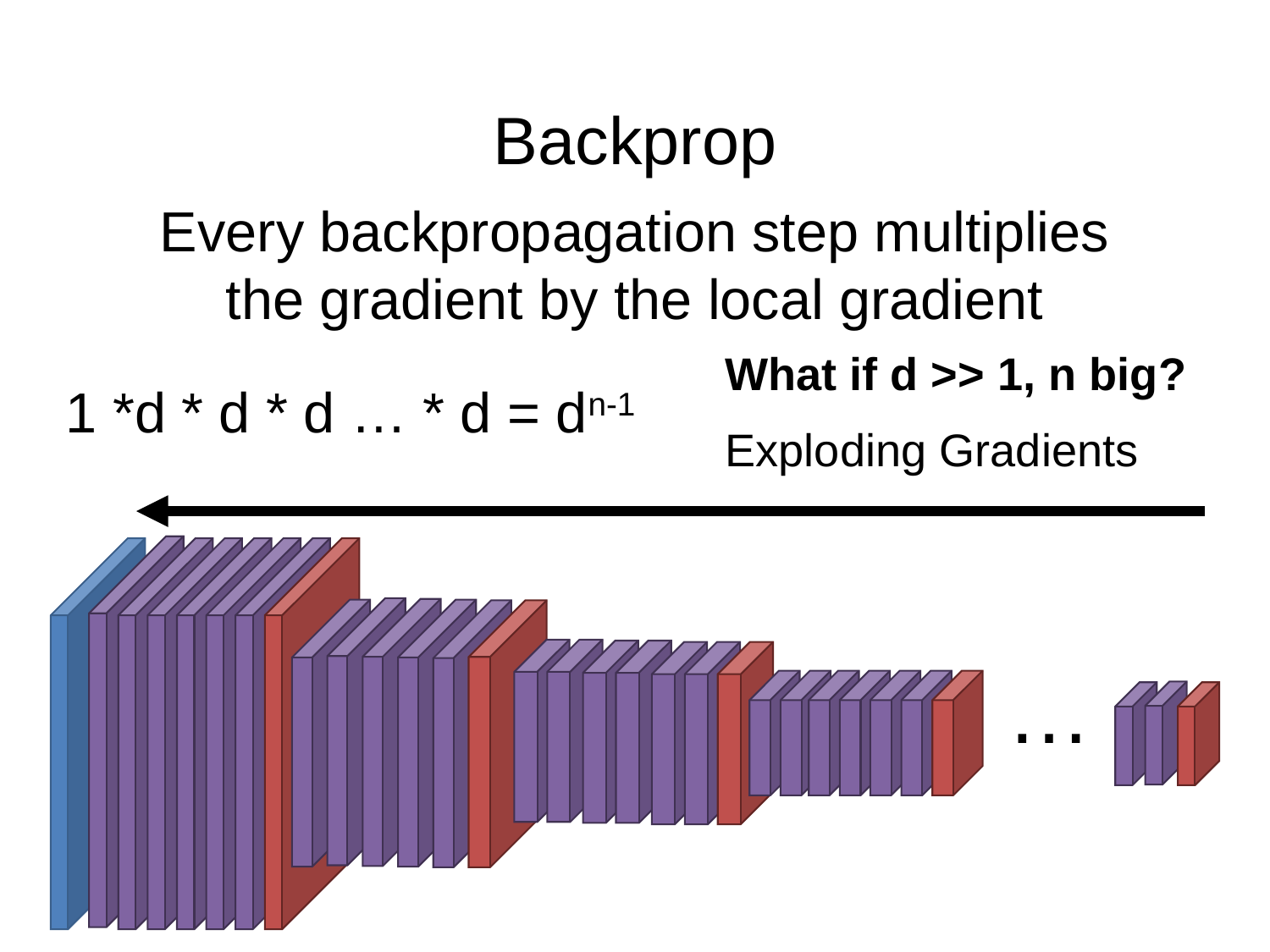

# Backprop
Every backpropagation step multiplies the gradient by the local gradient
What if d >> 1, n big?
1 *d * d * d … * d = dn-1
Exploding Gradients

…